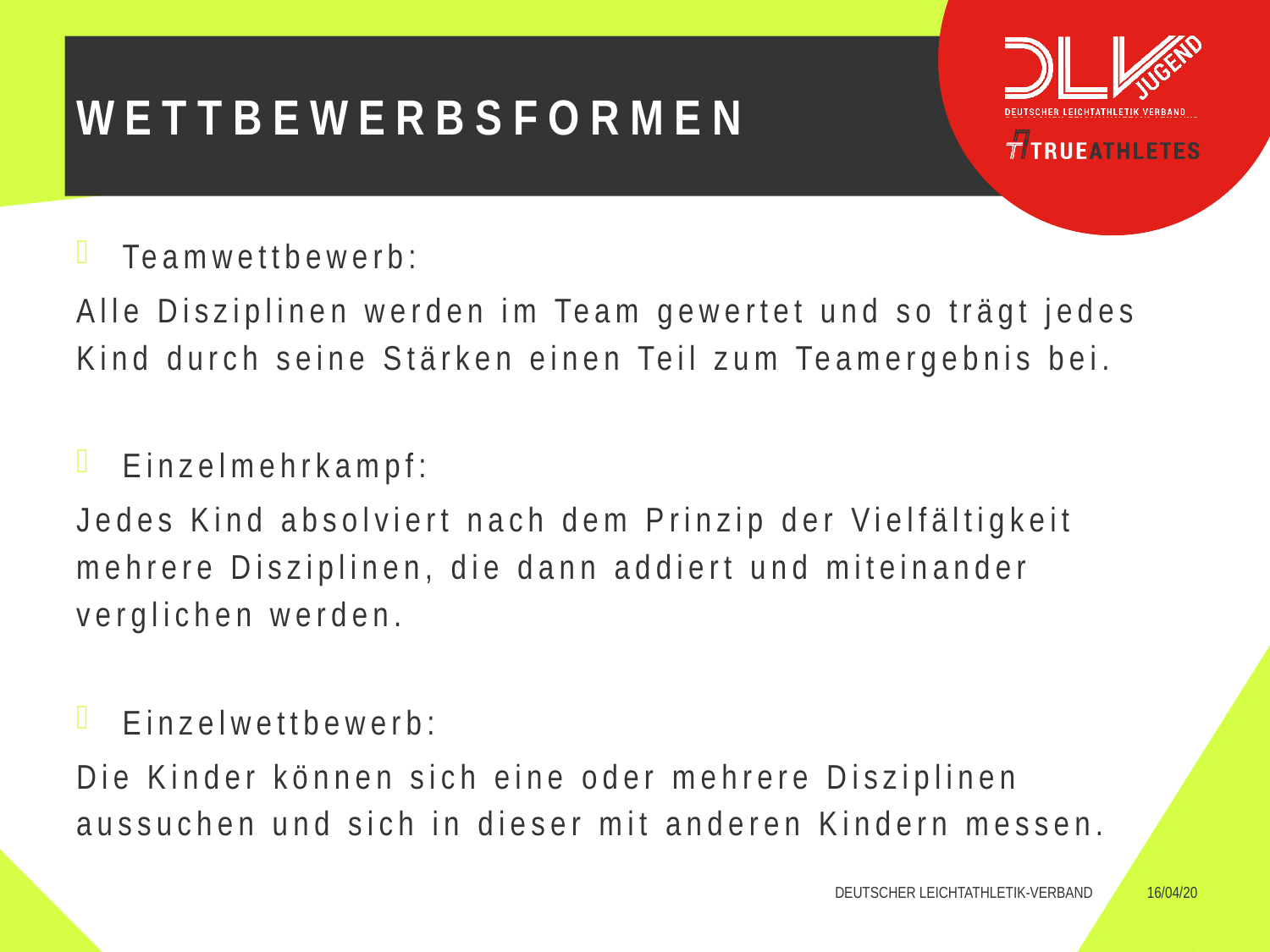

# Wettbewerbsformen
Teamwettbewerb:
Alle Disziplinen werden im Team gewertet und so trägt jedes Kind durch seine Stärken einen Teil zum Teamergebnis bei.

Einzelmehrkampf:
Jedes Kind absolviert nach dem Prinzip der Vielfältigkeit mehrere Disziplinen, die dann addiert und miteinander verglichen werden.

Einzelwettbewerb:
Die Kinder können sich eine oder mehrere Disziplinen aussuchen und sich in dieser mit anderen Kindern messen.